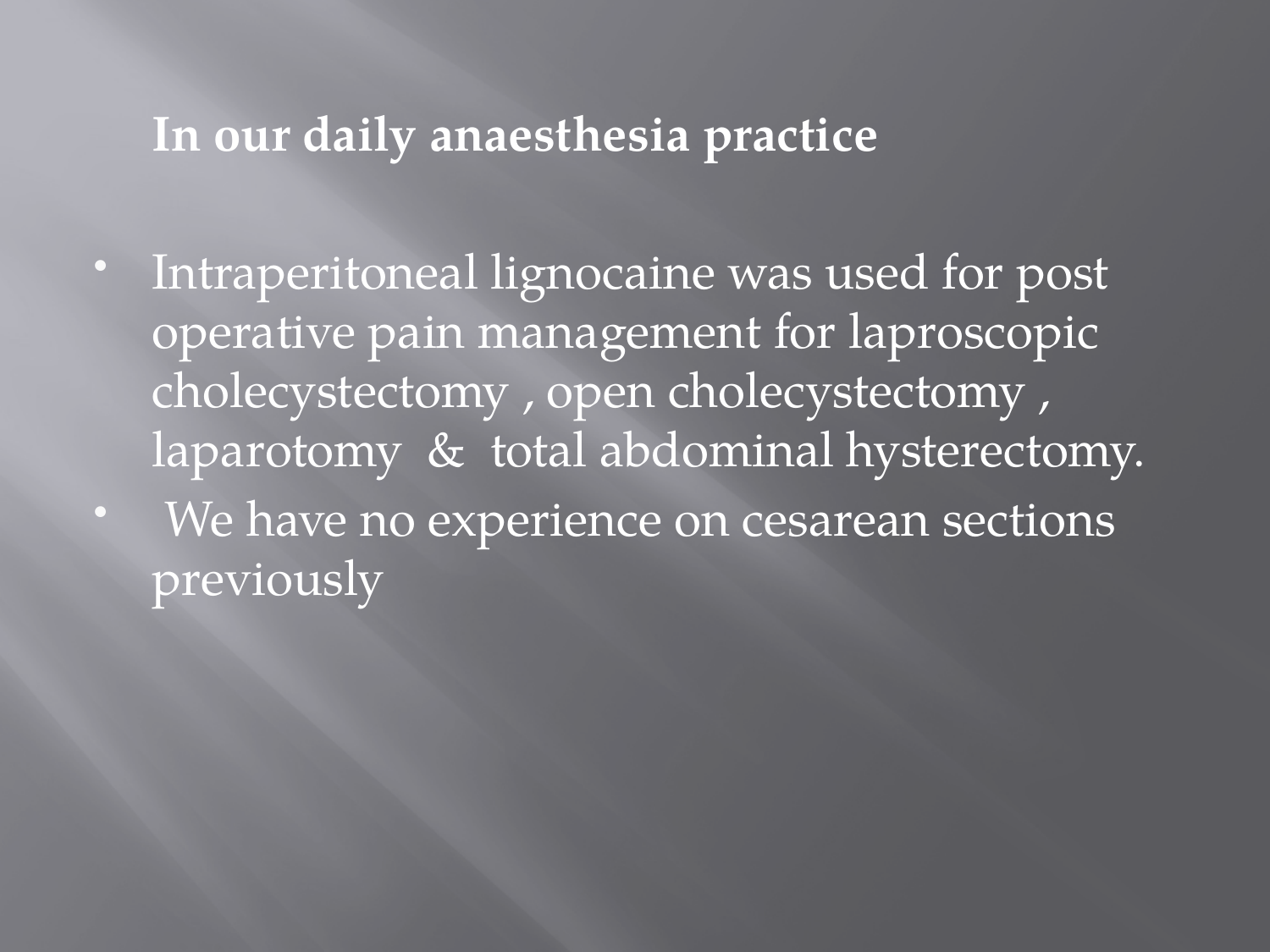

#
	In our daily anaesthesia practice

Intraperitoneal lignocaine was used for post operative pain management for laproscopic cholecystectomy , open cholecystectomy , laparotomy  &  total abdominal hysterectomy.
 We have no experience on cesarean sections previously